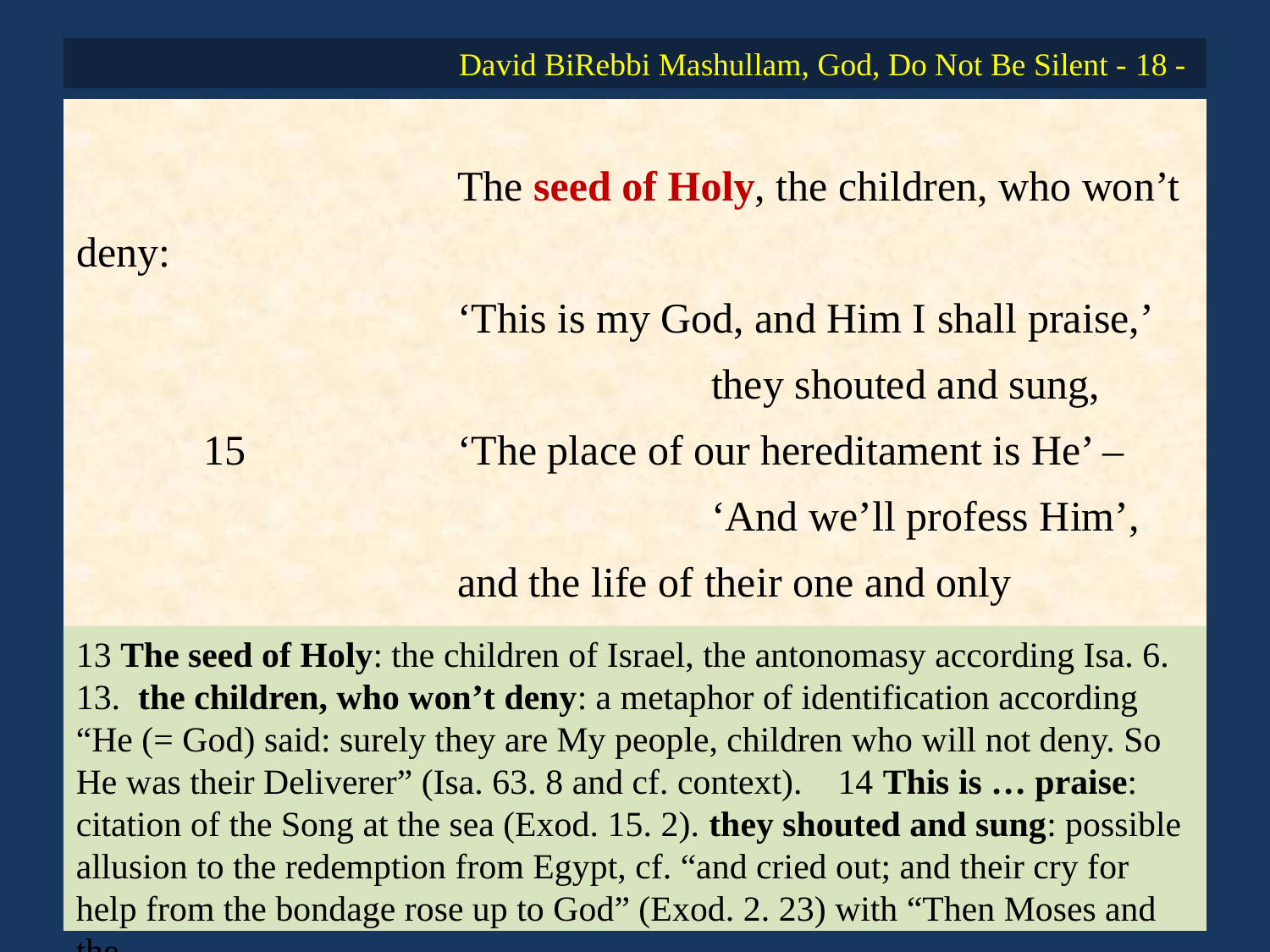

# David BiRebbi Mashullam, God, Do Not Be Silent - 18 -

			The seed of Holy, the children, who won’t deny:
			‘This is my God, and Him I shall praise,’
					they shouted and sung,
	15		‘The place of our hereditament is He’ –
					‘And we’ll profess Him’,
			and the life of their one and only
					they bundled in the bundle of life.
13 The seed of Holy: the children of Israel, the antonomasy according Isa. 6. 13.  the children, who won’t deny: a metaphor of identification according “He (= God) said: surely they are My people, children who will not deny. So He was their Deliverer” (Isa. 63. 8 and cf. context).    14 This is … praise: citation of the Song at the sea (Exod. 15. 2). they shouted and sung: possible allusion to the redemption from Egypt, cf. “and cried out; and their cry for help from the bondage rose up to God” (Exod. 2. 23) with “Then Moses and the